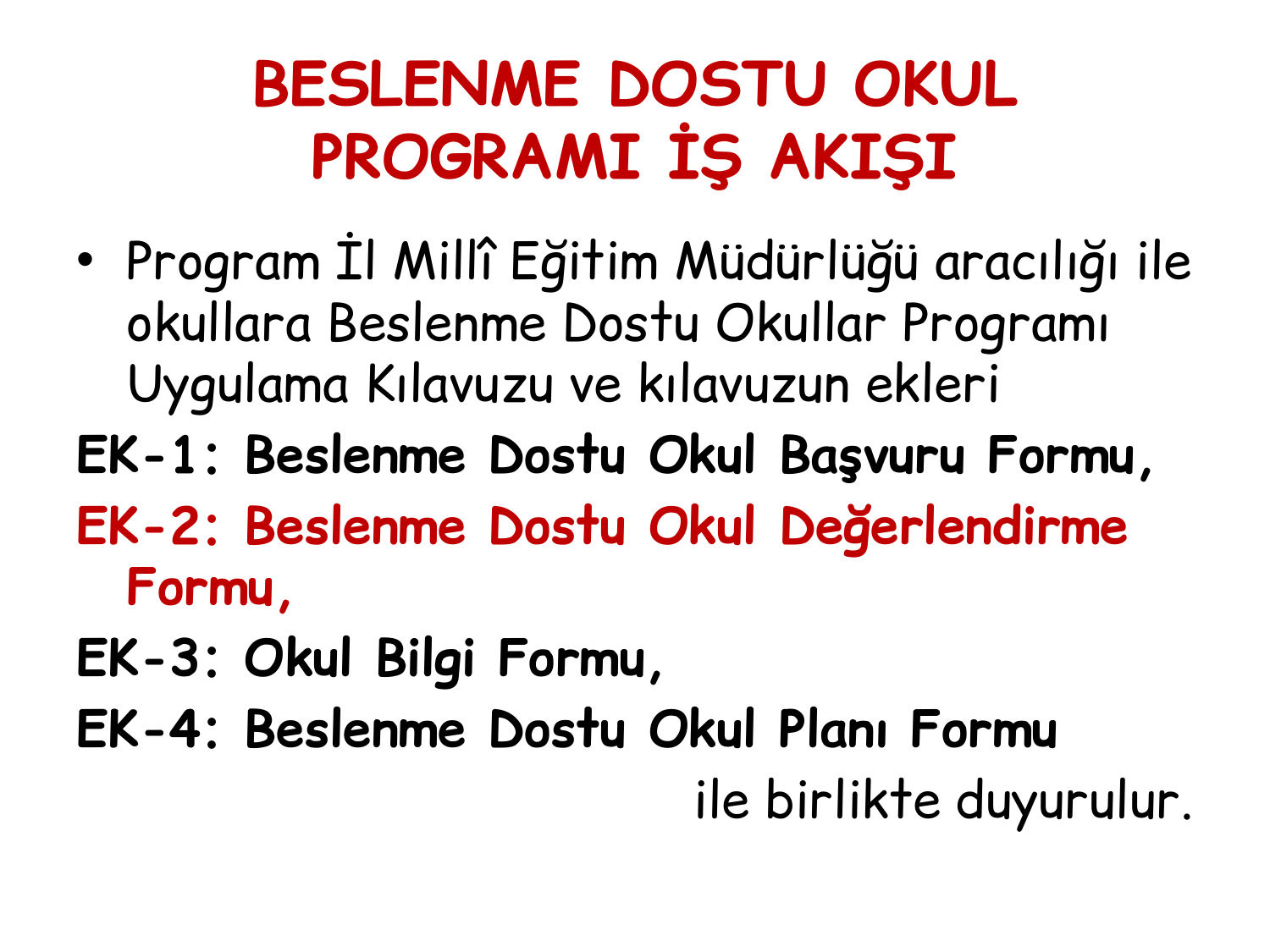

# BESLENME DOSTU OKUL PROGRAMI İŞ AKIŞI
Program İl Millî Eğitim Müdürlüğü aracılığı ile okullara Beslenme Dostu Okullar Programı Uygulama Kılavuzu ve kılavuzun ekleri
EK-1: Beslenme Dostu Okul Başvuru Formu,
EK-2: Beslenme Dostu Okul Değerlendirme Formu,
EK-3: Okul Bilgi Formu,
EK-4: Beslenme Dostu Okul Planı Formu
ile birlikte duyurulur.